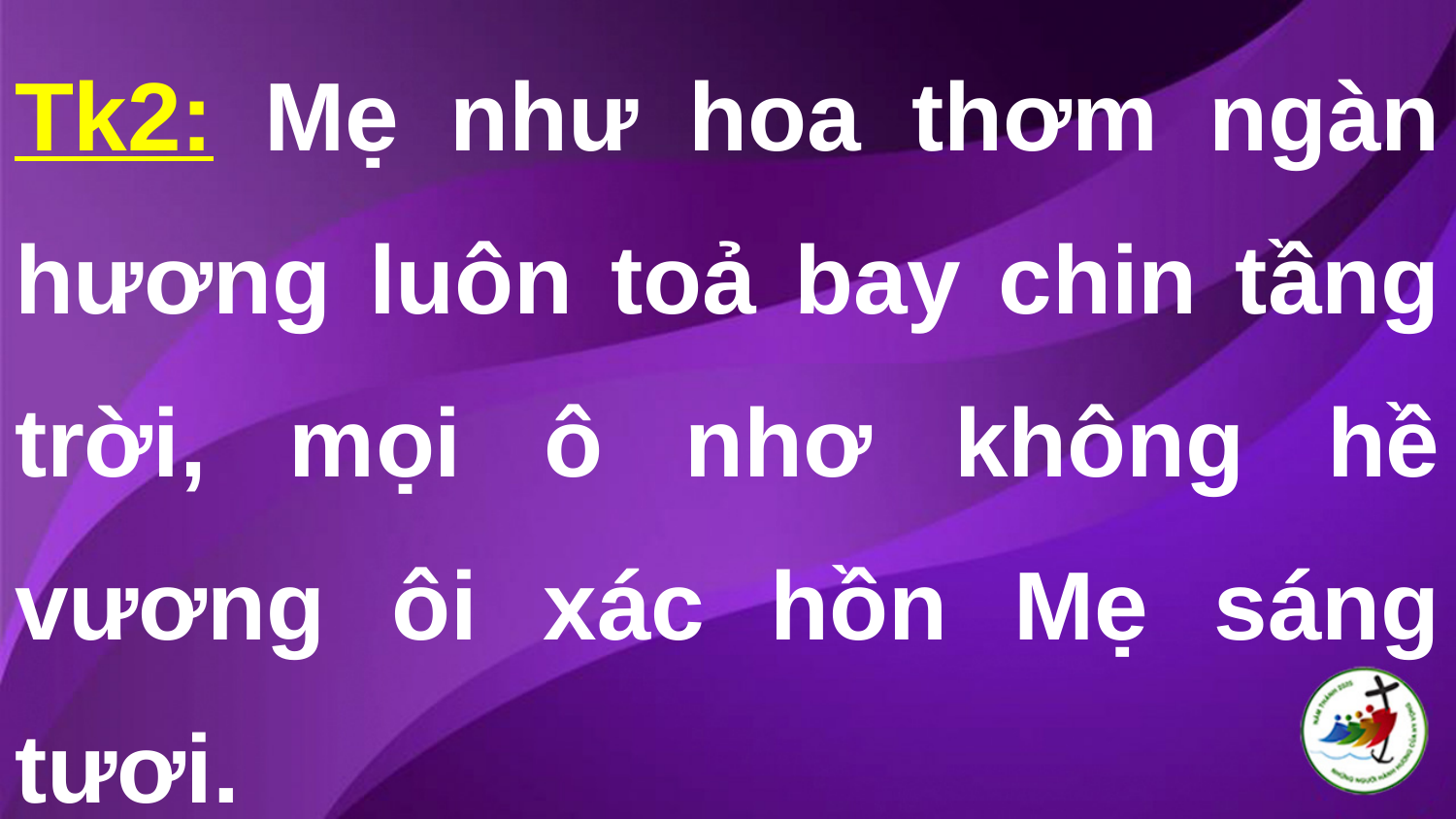

Tk2: Mẹ như hoa thơm ngàn hương luôn toả bay chin tầng trời, mọi ô nhơ không hề vương ôi xác hồn Mẹ sáng tươi.